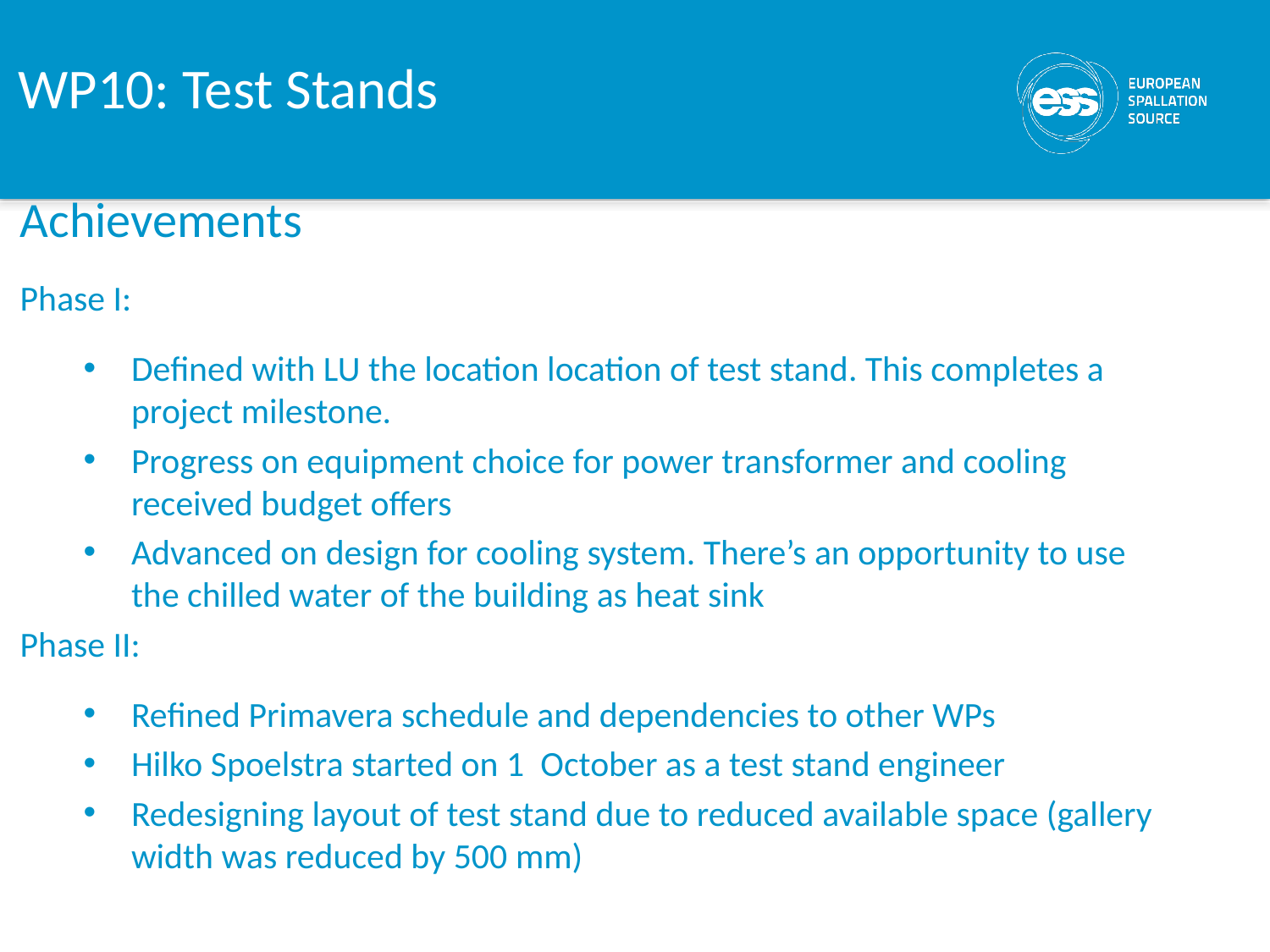

WP10: Test Stands
Achievements
Phase I:
Defined with LU the location location of test stand. This completes a project milestone.
Progress on equipment choice for power transformer and cooling received budget offers
Advanced on design for cooling system. There’s an opportunity to use the chilled water of the building as heat sink
Phase II:
Refined Primavera schedule and dependencies to other WPs
Hilko Spoelstra started on 1  October as a test stand engineer
Redesigning layout of test stand due to reduced available space (gallery width was reduced by 500 mm)